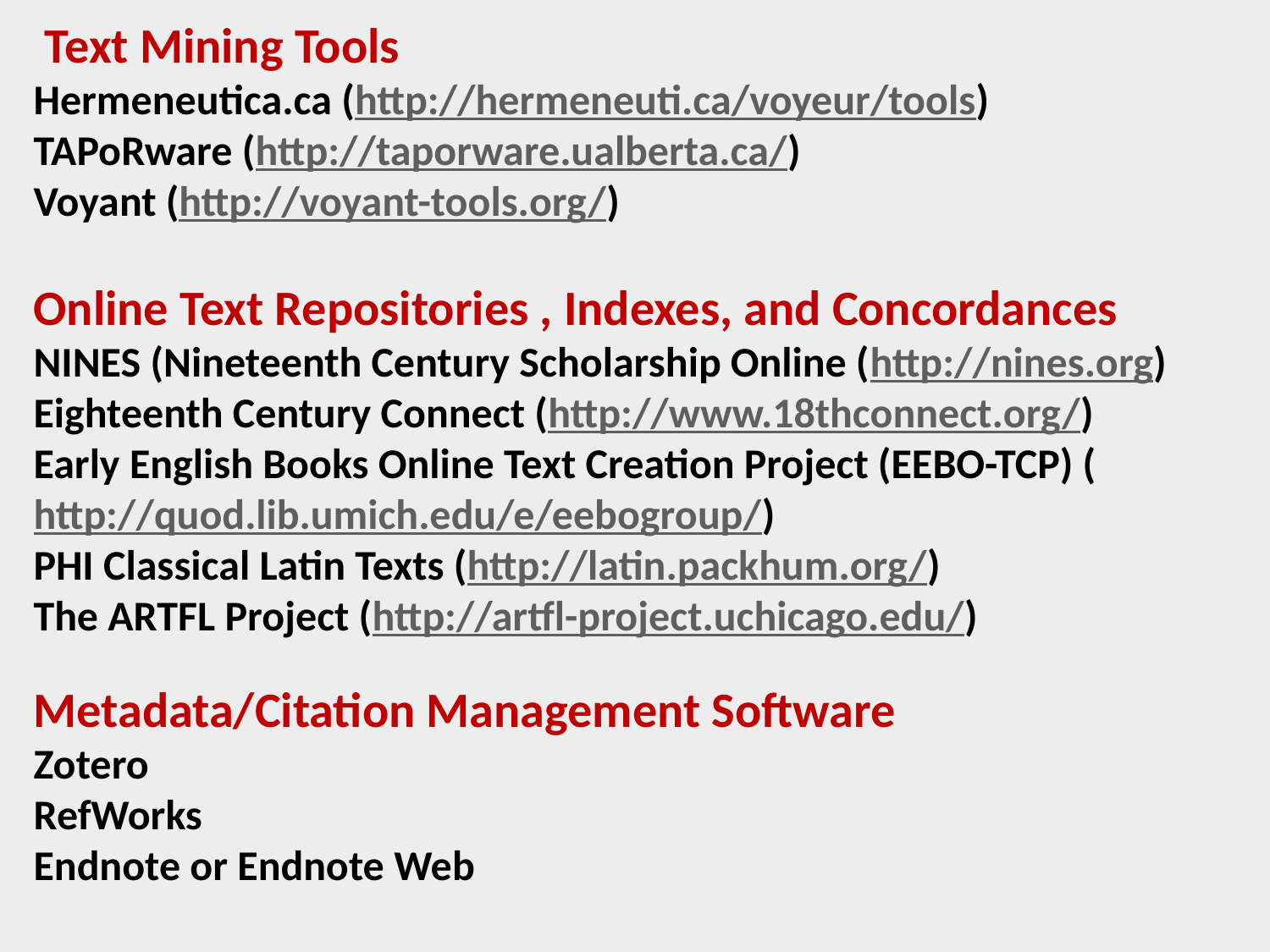

Text Mining Tools
Hermeneutica.ca (http://hermeneuti.ca/voyeur/tools)
TAPoRware (http://taporware.ualberta.ca/)
Voyant (http://voyant-tools.org/)

Online Text Repositories , Indexes, and Concordances
NINES (Nineteenth Century Scholarship Online (http://nines.org)
Eighteenth Century Connect (http://www.18thconnect.org/)
Early English Books Online Text Creation Project (EEBO-TCP) (http://quod.lib.umich.edu/e/eebogroup/)
PHI Classical Latin Texts (http://latin.packhum.org/)
The ARTFL Project (http://artfl-project.uchicago.edu/)

Metadata/Citation Management Software
Zotero
RefWorks
Endnote or Endnote Web